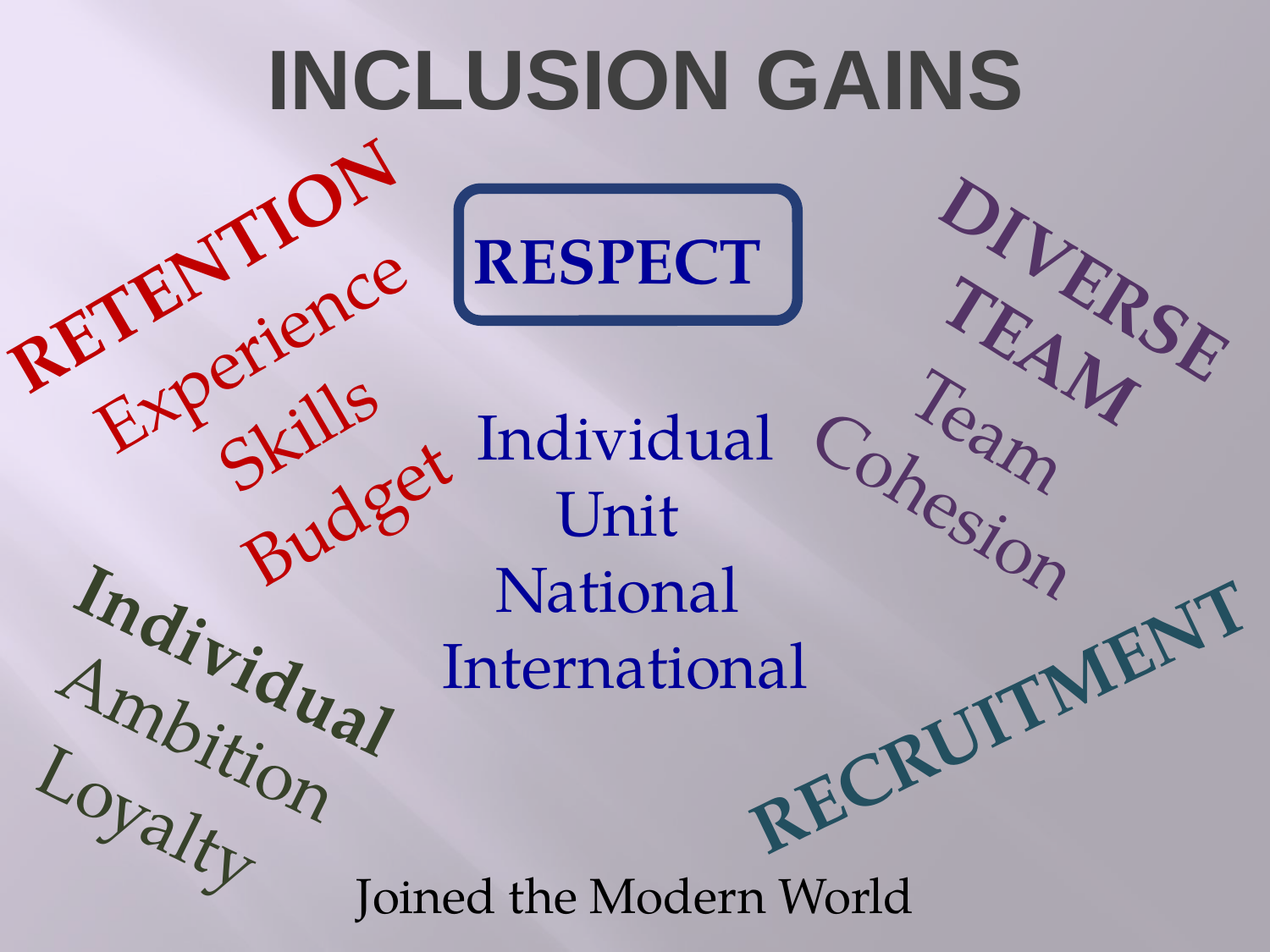

# Inclusion Gains

RETENTION
Experience
Skills
Budget
RESPECT

 Individual  Unit  National  International
DIVERSE TEAM
Team Cohesion
Individual Ambition
Loyalty
RECRUITMENT
Joined the Modern World